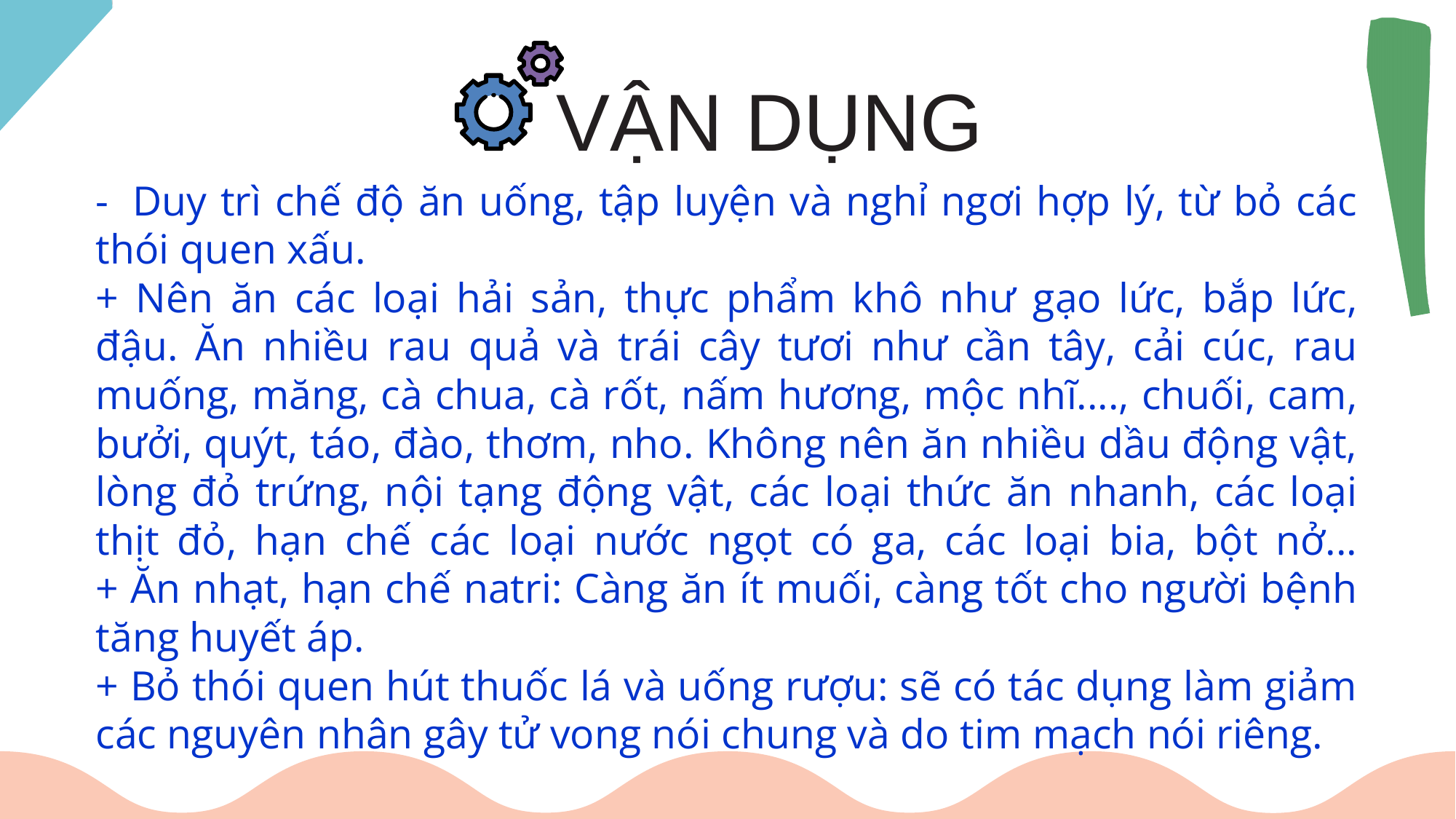

VẬN DỤNG
-  Duy trì chế độ ăn uống, tập luyện và nghỉ ngơi hợp lý, từ bỏ các thói quen xấu.
+ Nên ăn các loại hải sản, thực phẩm khô như gạo lức, bắp lức, đậu. Ăn nhiều rau quả và trái cây tươi như cần tây, cải cúc, rau muống, măng, cà chua, cà rốt, nấm hương, mộc nhĩ...., chuối, cam, bưởi, quýt, táo, đào, thơm, nho. Không nên ăn nhiều dầu động vật, lòng đỏ trứng, nội tạng động vật, các loại thức ăn nhanh, các loại thịt đỏ, hạn chế các loại nước ngọt có ga, các loại bia, bột nở...
+ Ăn nhạt, hạn chế natri: Càng ăn ít muối, càng tốt cho người bệnh tăng huyết áp.
+ Bỏ thói quen hút thuốc lá và uống rượu: sẽ có tác dụng làm giảm các nguyên nhân gây tử vong nói chung và do tim mạch nói riêng.